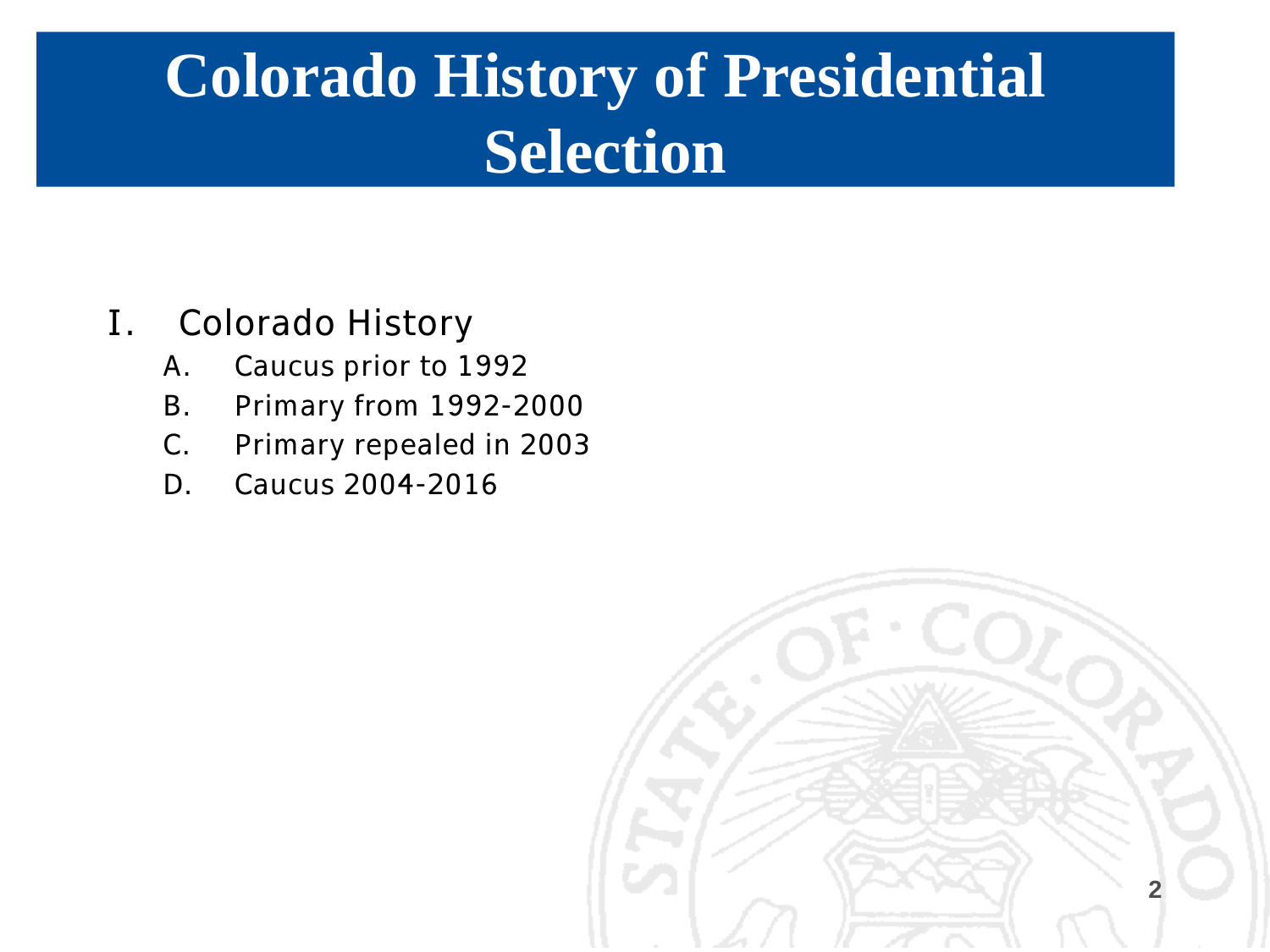

# Colorado History of Presidential Selection
Colorado History
Caucus prior to 1992
Primary from 1992-2000
Primary repealed in 2003
Caucus 2004-2016

2